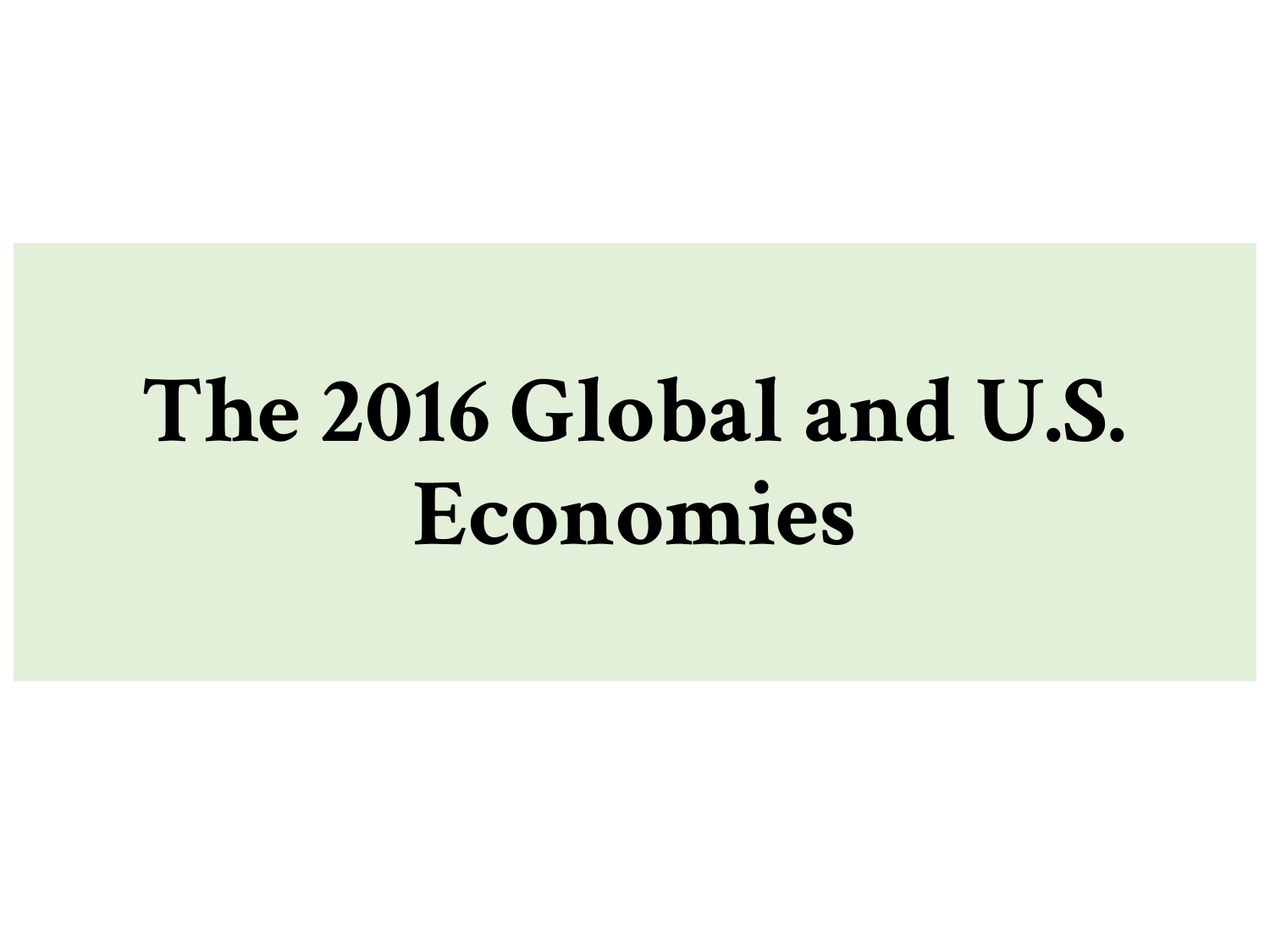

# The 2016 Global and U.S. Economies